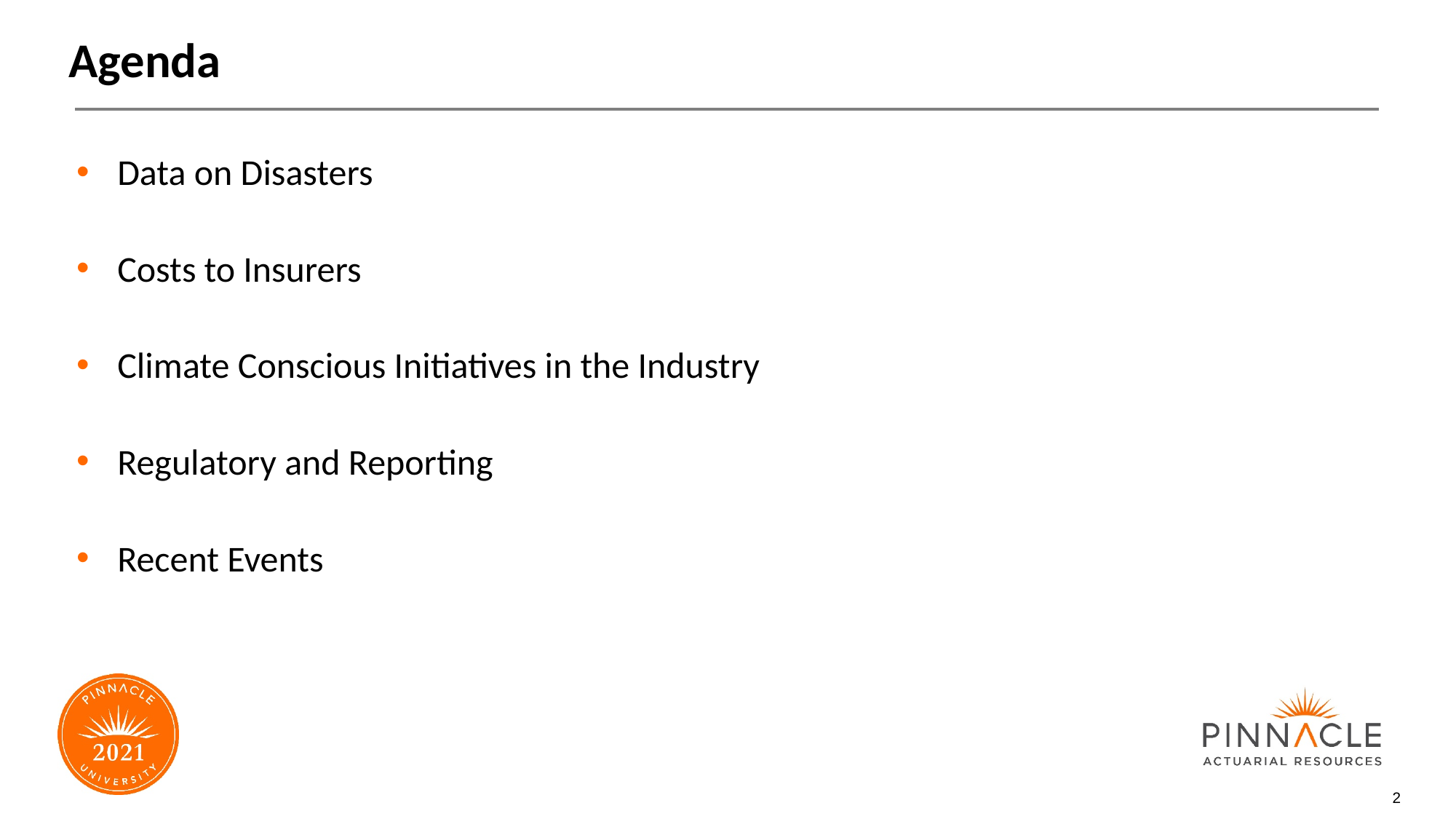

# Agenda
Data on Disasters
Costs to Insurers
Climate Conscious Initiatives in the Industry
Regulatory and Reporting
Recent Events